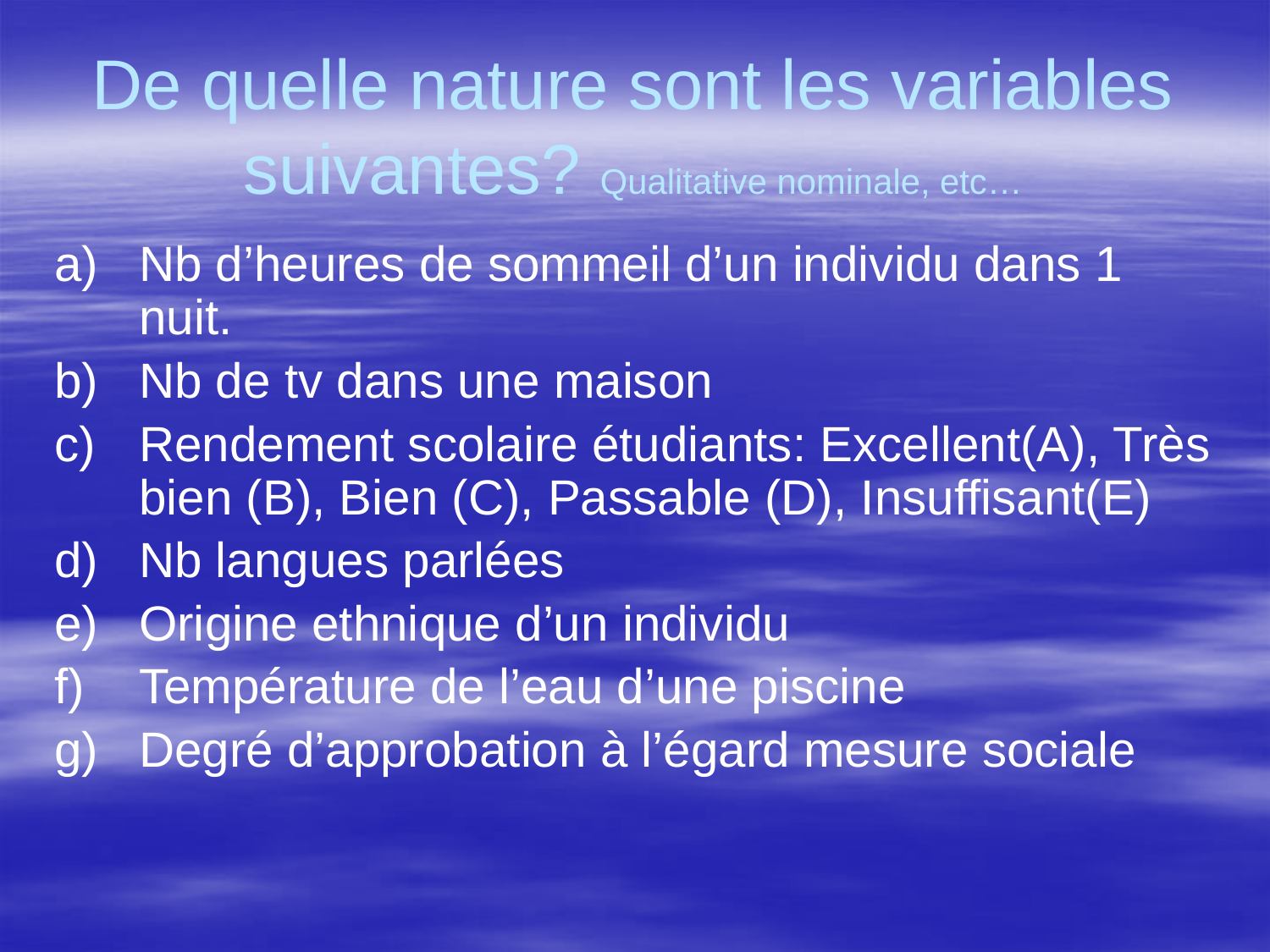

# De quelle nature sont les variables suivantes? Qualitative nominale, etc…
Nb d’heures de sommeil d’un individu dans 1 nuit.
Nb de tv dans une maison
Rendement scolaire étudiants: Excellent(A), Très bien (B), Bien (C), Passable (D), Insuffisant(E)
Nb langues parlées
Origine ethnique d’un individu
Température de l’eau d’une piscine
Degré d’approbation à l’égard mesure sociale